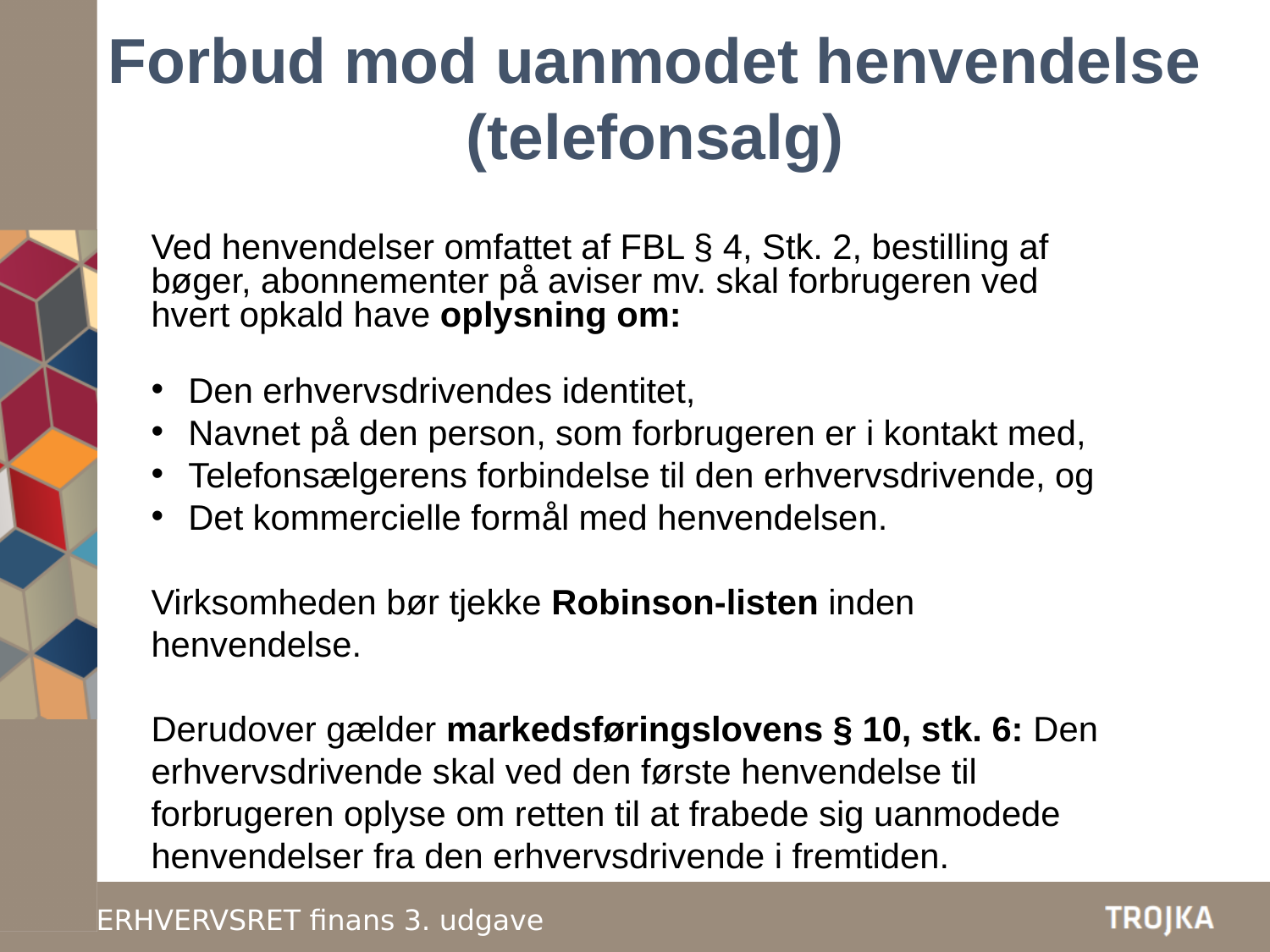

Forbud mod uanmodet henvendelse
(telefonsalg)
Ved henvendelser omfattet af FBL § 4, Stk. 2, bestilling af bøger, abonnementer på aviser mv. skal forbrugeren ved hvert opkald have oplysning om:

Den erhvervsdrivendes identitet,
Navnet på den person, som forbrugeren er i kontakt med,
Telefonsælgerens forbindelse til den erhvervsdrivende, og
Det kommercielle formål med henvendelsen.

Virksomheden bør tjekke Robinson-listen inden henvendelse.

Derudover gælder markedsføringslovens § 10, stk. 6: Den erhvervsdrivende skal ved den første henvendelse til forbrugeren oplyse om retten til at frabede sig uanmodede henvendelser fra den erhvervsdrivende i fremtiden.